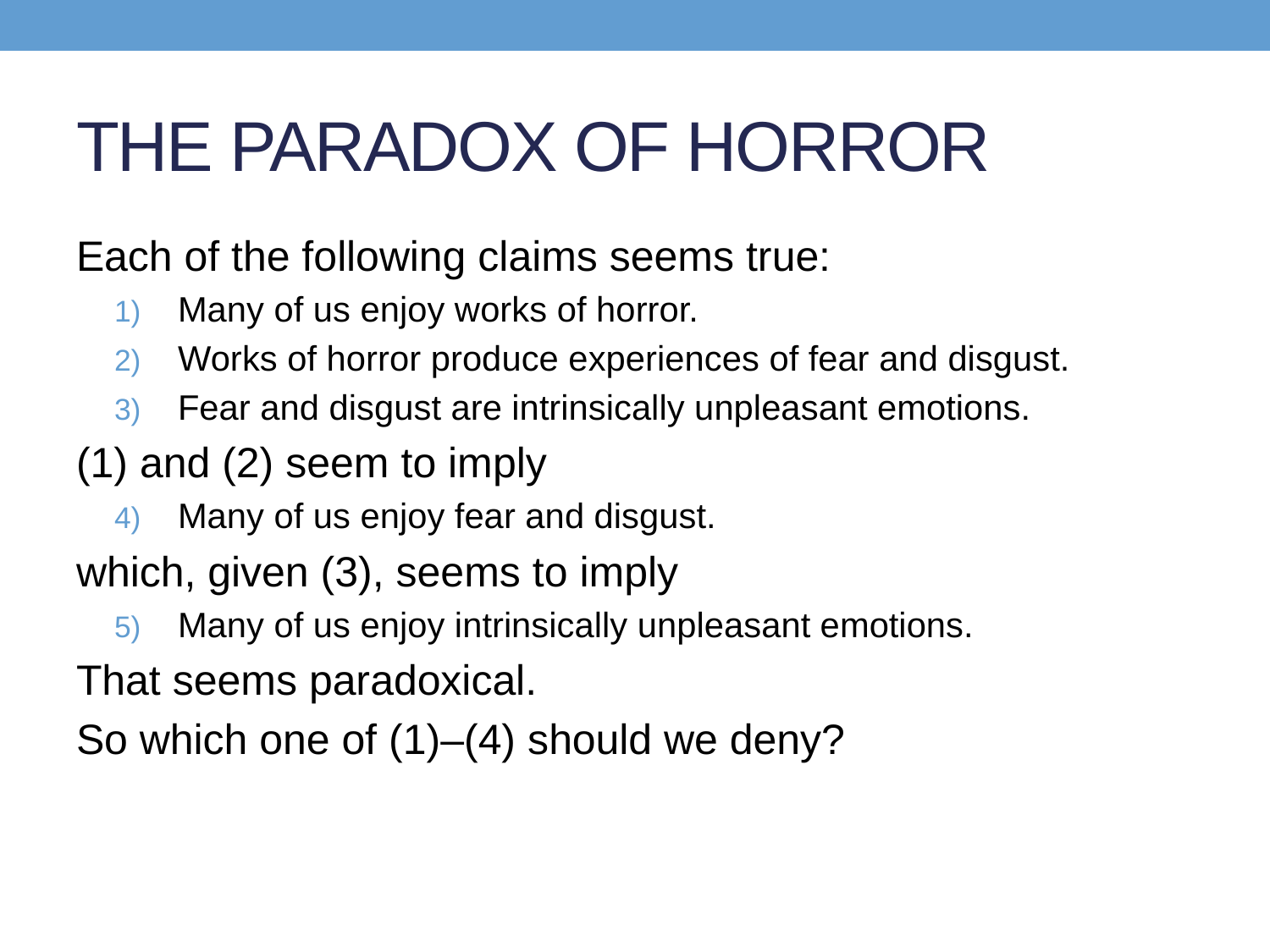

# THE PARADOX OF HORROR
Each of the following claims seems true:
Many of us enjoy works of horror.
Works of horror produce experiences of fear and disgust.
Fear and disgust are intrinsically unpleasant emotions.
(1) and (2) seem to imply
Many of us enjoy fear and disgust.
which, given (3), seems to imply
Many of us enjoy intrinsically unpleasant emotions.
That seems paradoxical.
So which one of (1)–(4) should we deny?